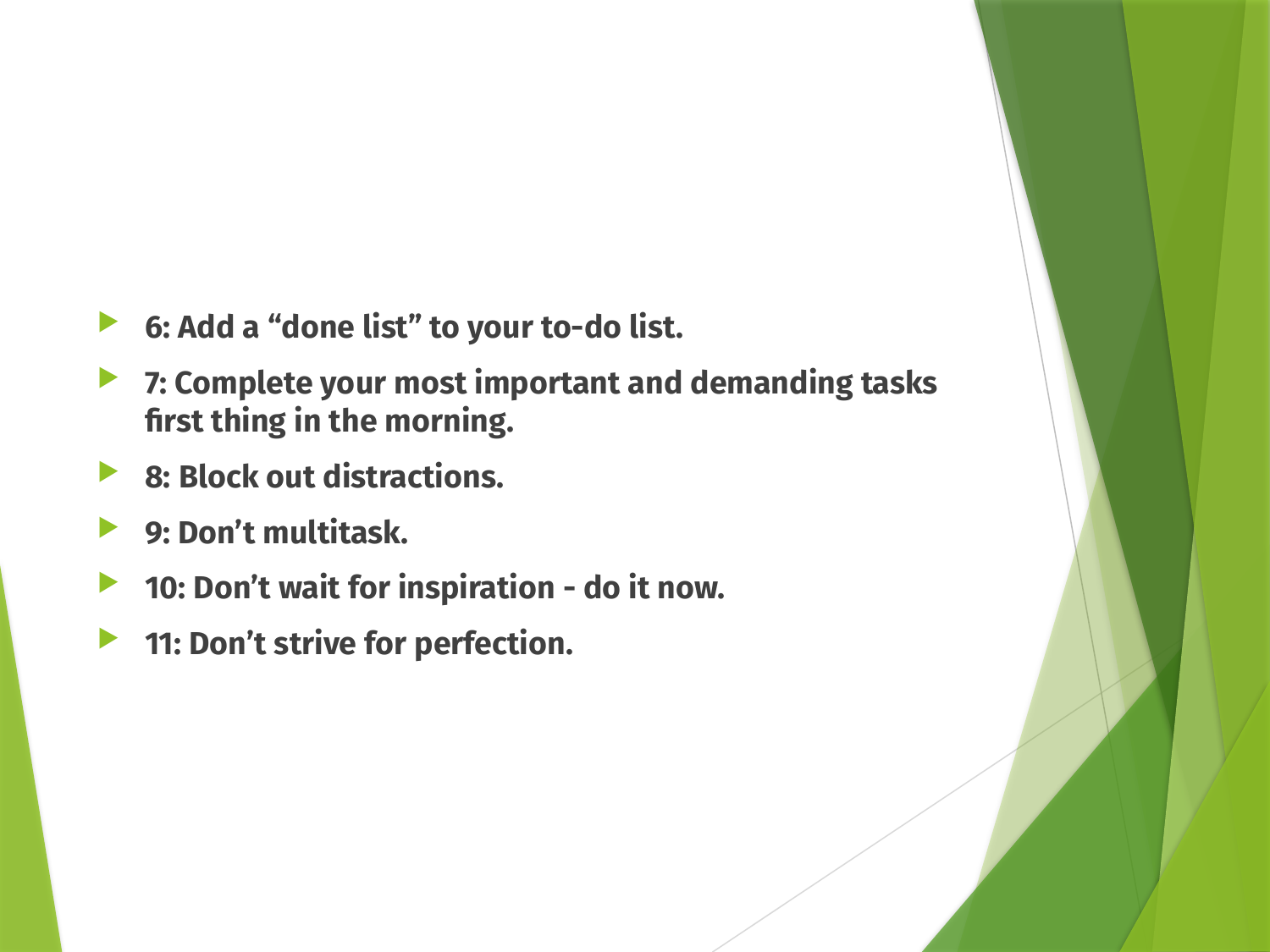

#
6: Add a “done list” to your to-do list.
7: Complete your most important and demanding tasks first thing in the morning.
8: Block out distractions.
9: Don’t multitask.
10: Don’t wait for inspiration - do it now.
11: Don’t strive for perfection.